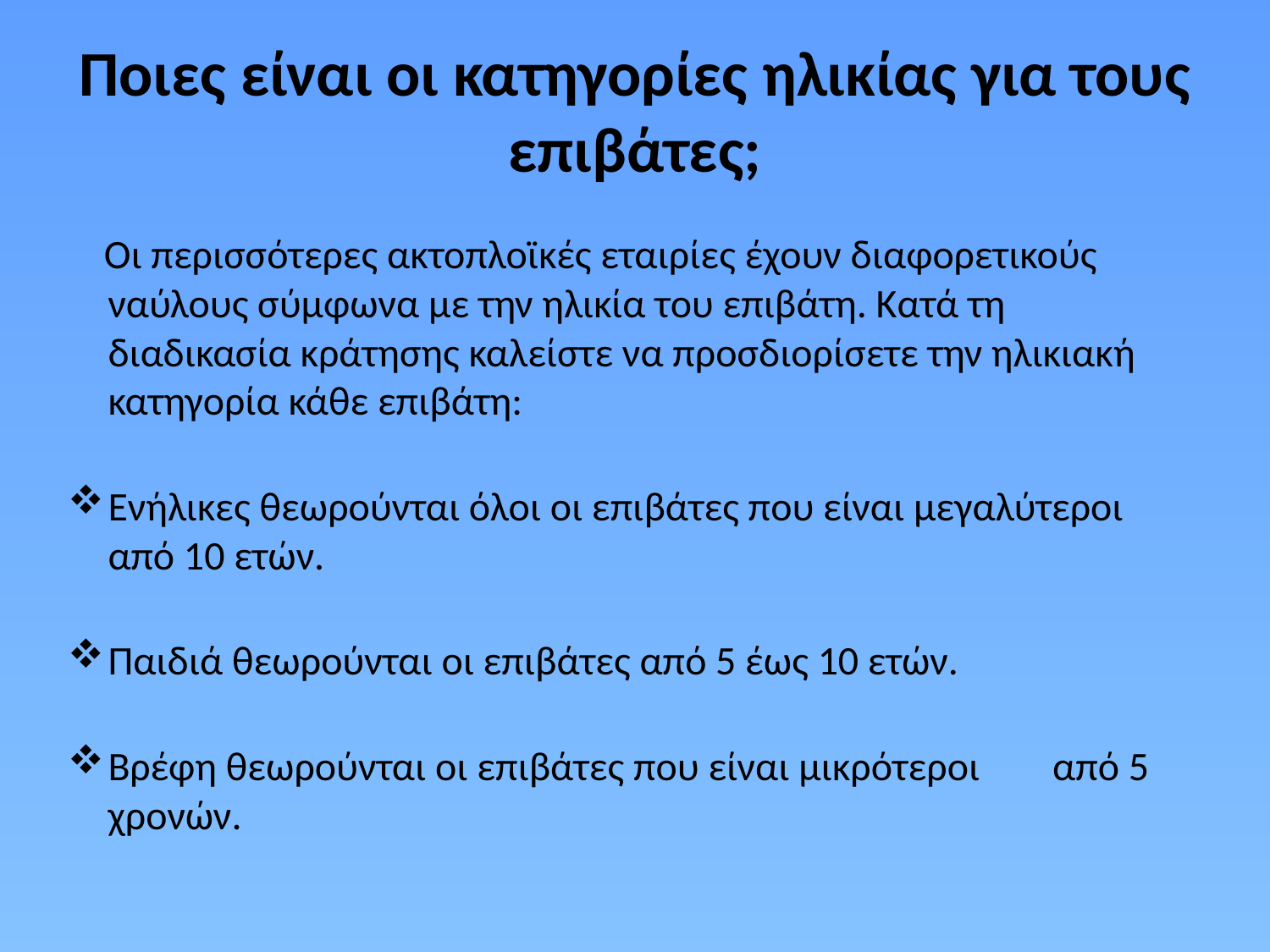

# Ποιες είναι οι κατηγορίες ηλικίας για τους επιβάτες;
    Οι περισσότερες ακτοπλοϊκές εταιρίες έχουν διαφορετικούς ναύλους σύμφωνα με την ηλικία του επιβάτη. Κατά τη διαδικασία κράτησης καλείστε να προσδιορίσετε την ηλικιακή κατηγορία κάθε επιβάτη:
Ενήλικες θεωρούνται όλοι οι επιβάτες που είναι μεγαλύτεροι από 10 ετών.
Παιδιά θεωρούνται οι επιβάτες από 5 έως 10 ετών.
Βρέφη θεωρούνται οι επιβάτες που είναι μικρότεροι        από 5 χρονών.